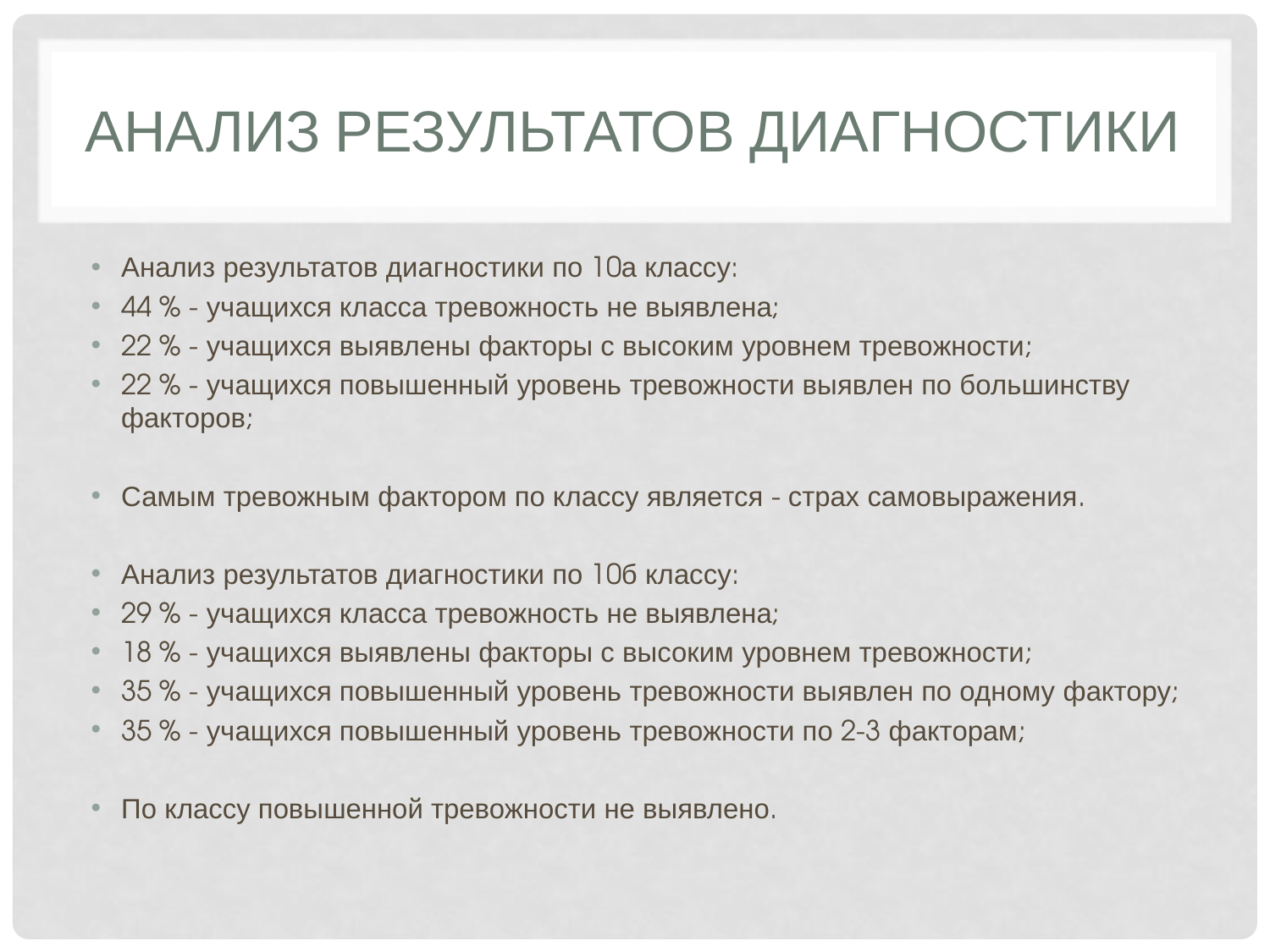

# Анализ результатов диагностики
Анализ результатов диагностики по 10а классу:
44 % - учащихся класса тревожность не выявлена;
22 % - учащихся выявлены факторы с высоким уровнем тревожности;
22 % - учащихся повышенный уровень тревожности выявлен по большинству факторов;

Самым тревожным фактором по классу является - страх самовыражения.

Анализ результатов диагностики по 10б классу:
29 % - учащихся класса тревожность не выявлена;
18 % - учащихся выявлены факторы с высоким уровнем тревожности;
35 % - учащихся повышенный уровень тревожности выявлен по одному фактору;
35 % - учащихся повышенный уровень тревожности по 2-3 факторам;

По классу повышенной тревожности не выявлено.